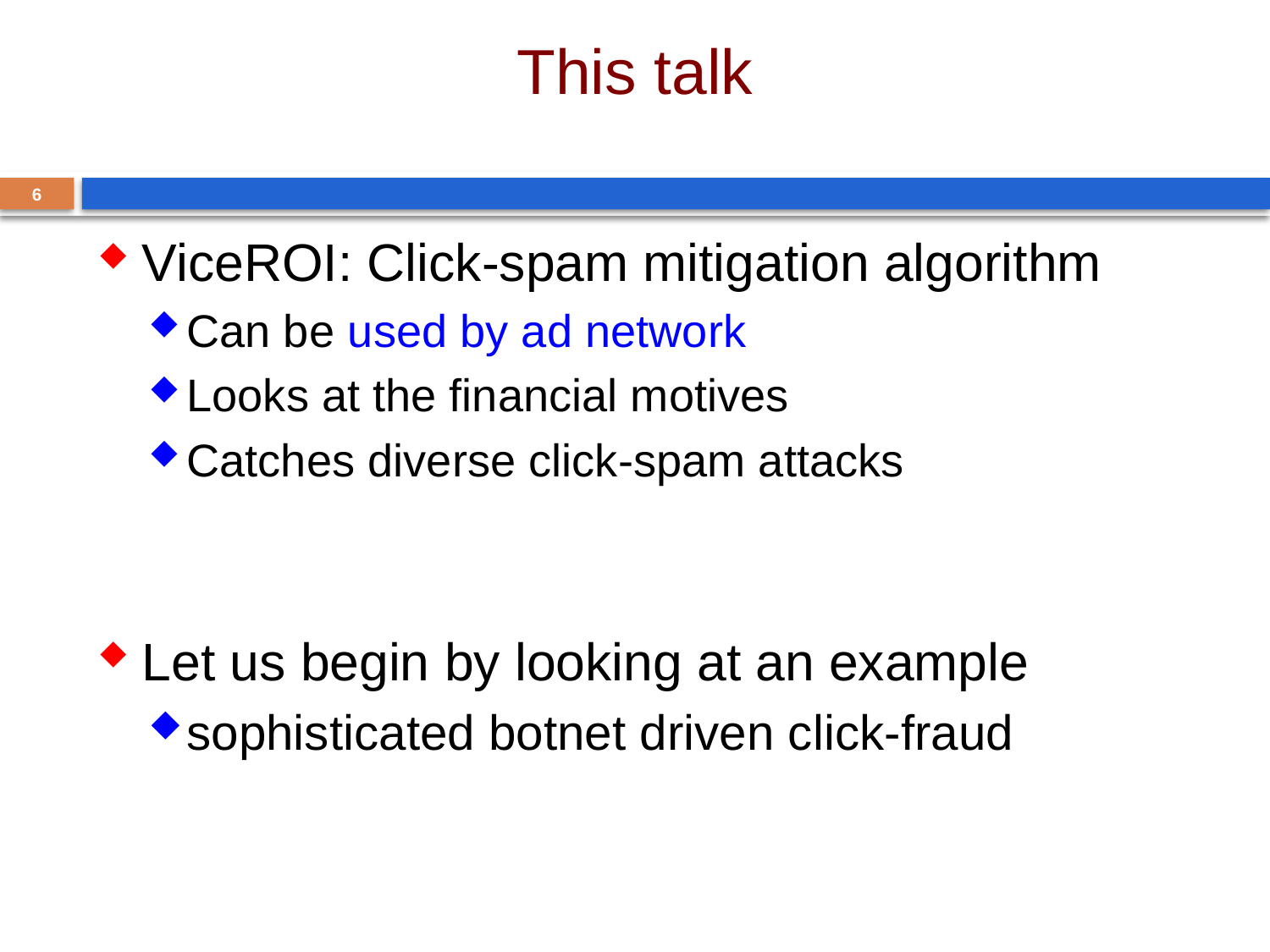

# This talk
6
ViceROI: Click-spam mitigation algorithm
Can be used by ad network
Looks at the financial motives
Catches diverse click-spam attacks

Let us begin by looking at an example
sophisticated botnet driven click-fraud